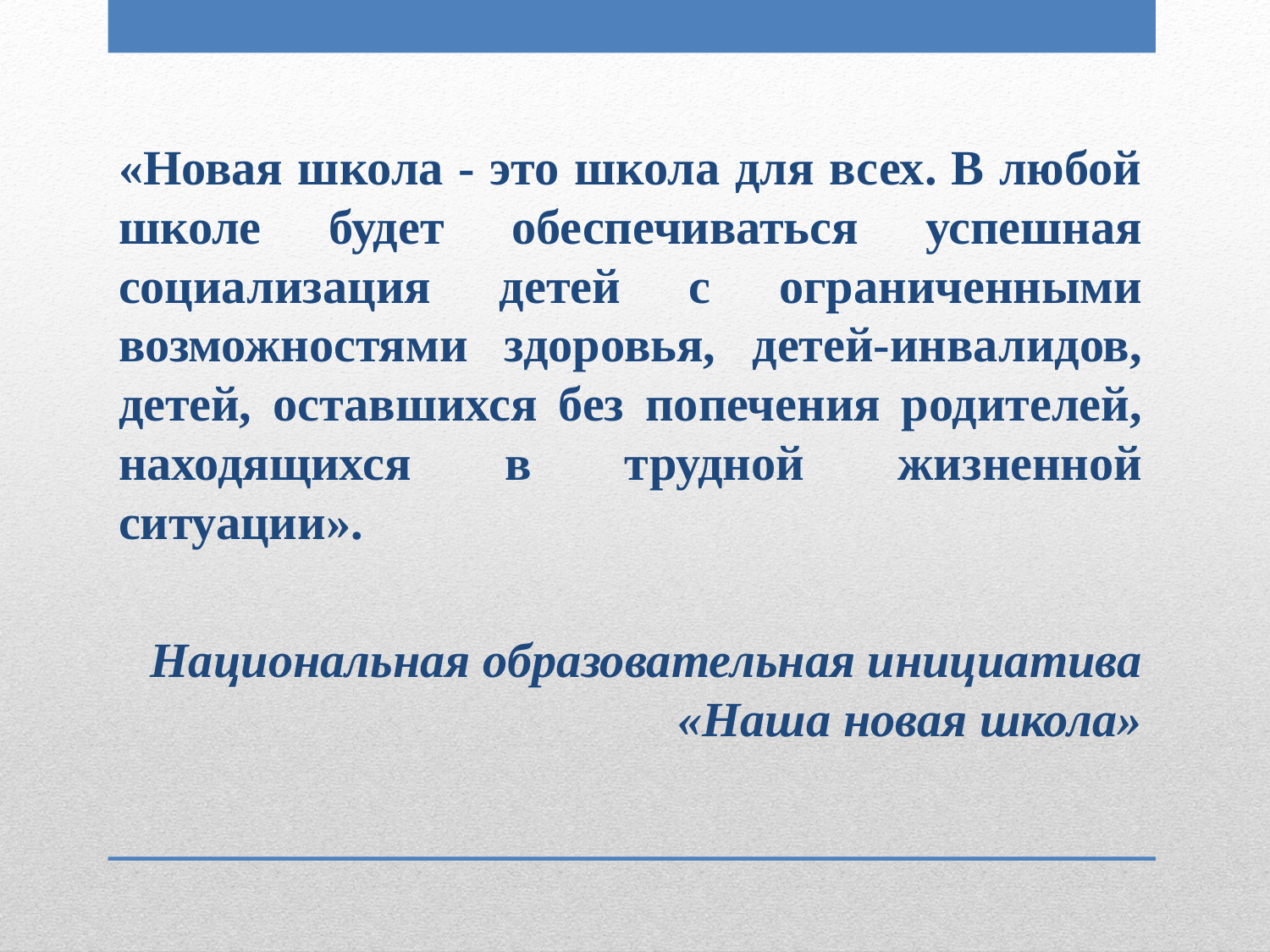

«Новая школа - это школа для всех. В любой школе будет обеспечиваться успешная социализация детей с ограниченными возможностями здоровья, детей-инвалидов, детей, оставшихся без попечения родителей, находящихся в трудной жизненной ситуации».

Национальная образовательная инициатива «Наша новая школа»